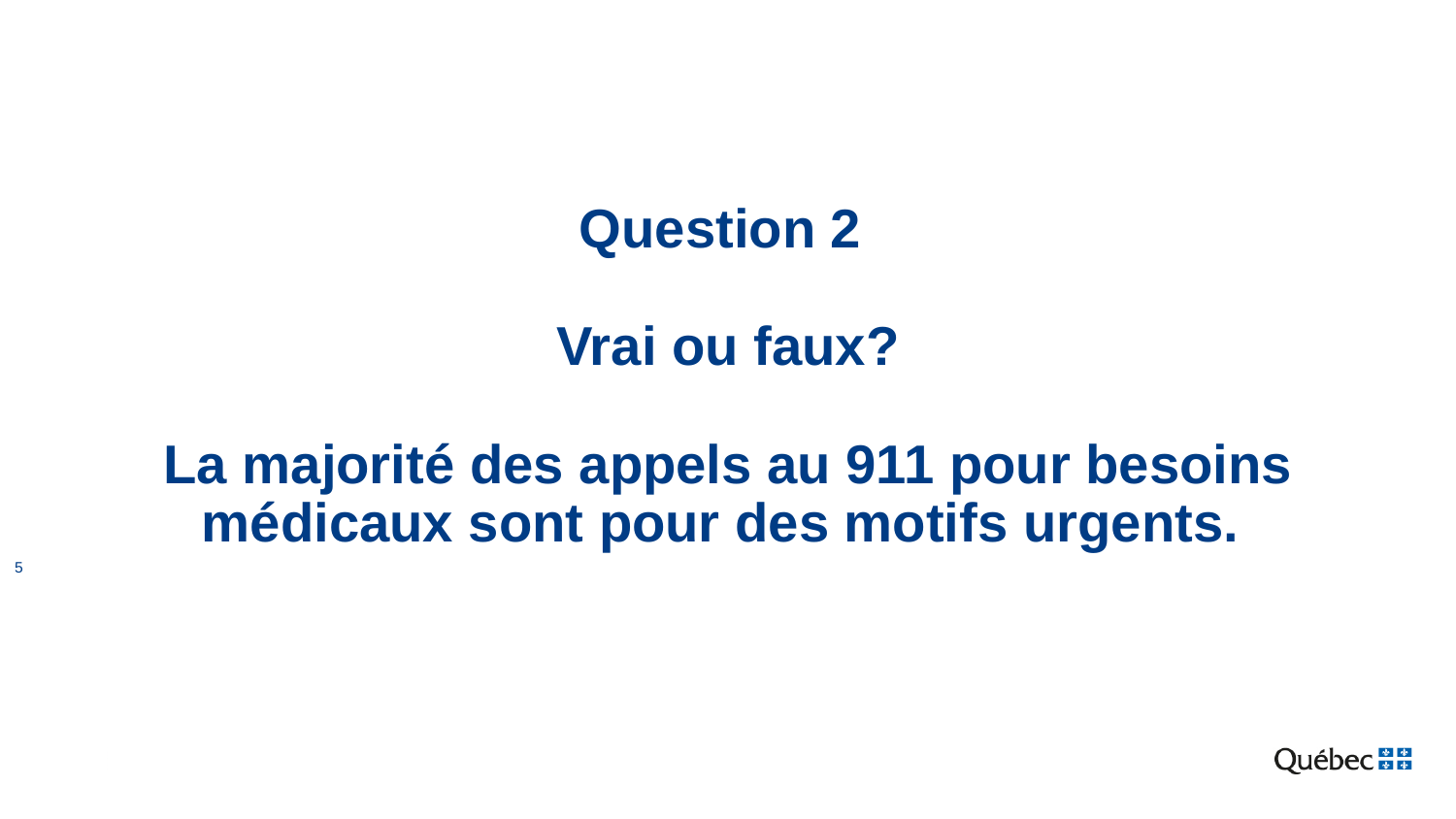

# Question 2 Vrai ou faux? La majorité des appels au 911 pour besoins médicaux sont pour des motifs urgents.
5